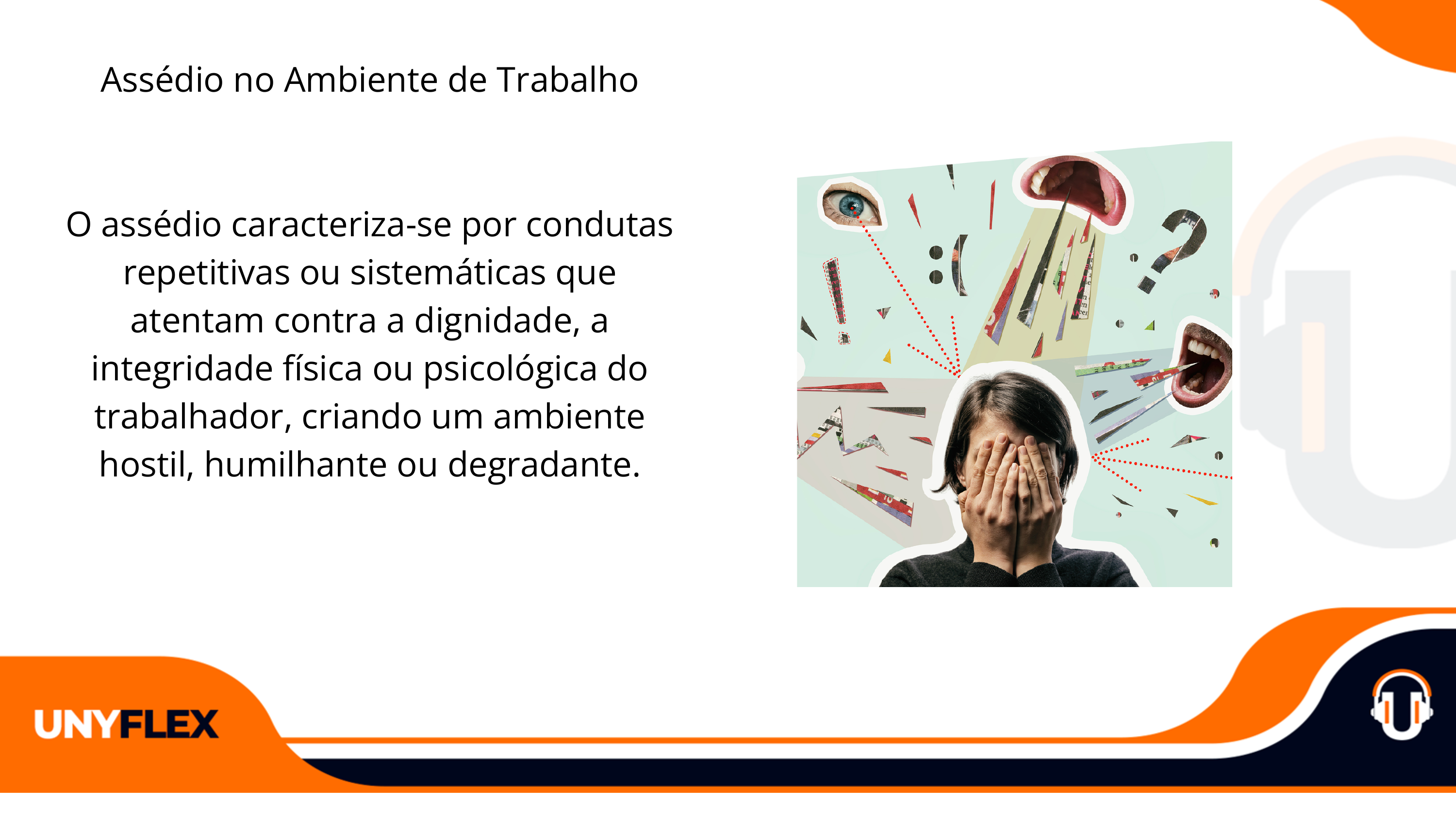

Assédio no Ambiente de Trabalho

O assédio caracteriza-se por condutas repetitivas ou sistemáticas que atentam contra a dignidade, a integridade física ou psicológica do trabalhador, criando um ambiente hostil, humilhante ou degradante.